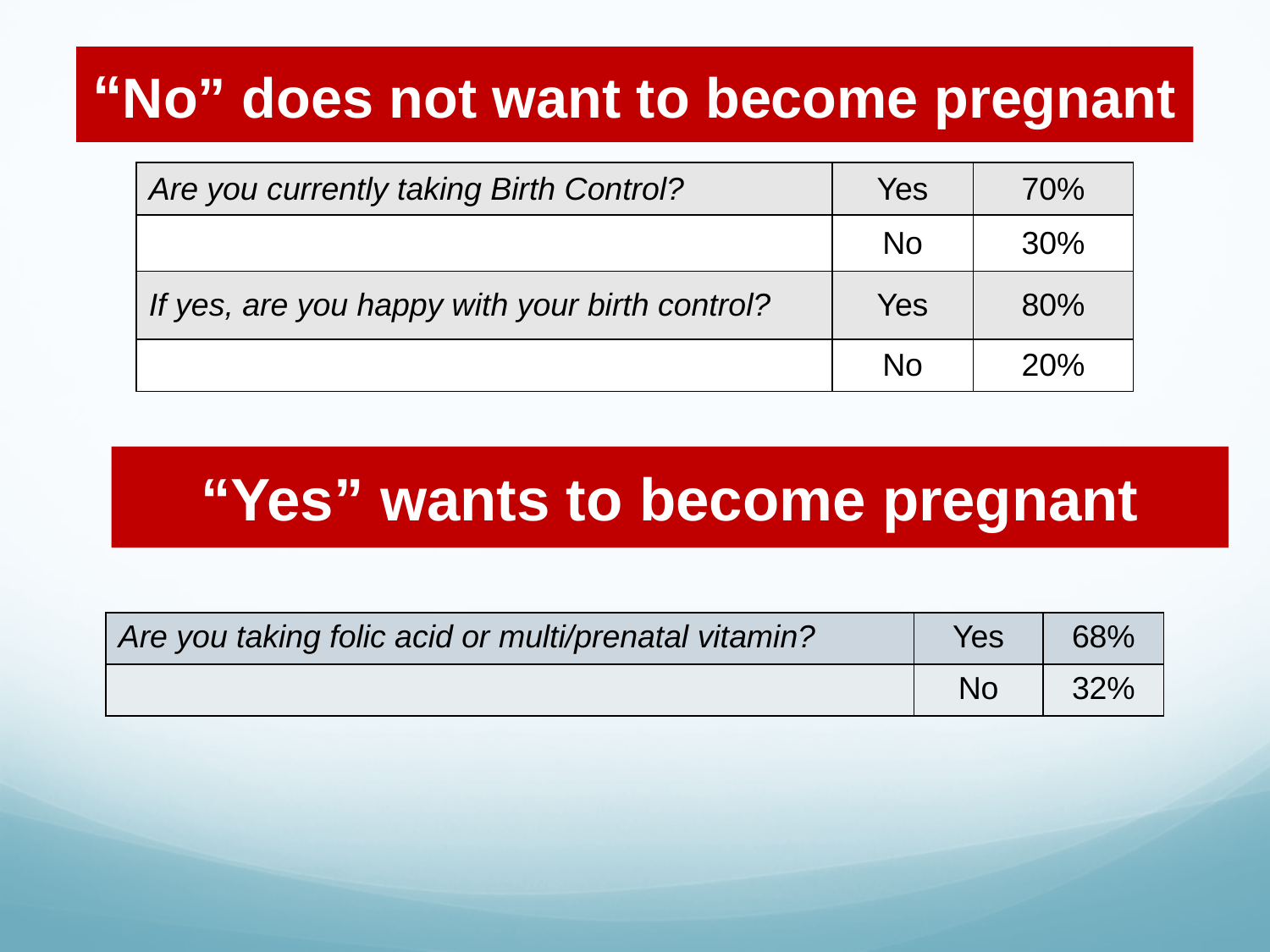

# “No” does not want to become pregnant
| Are you currently taking Birth Control? | Yes | 70% |
| --- | --- | --- |
|  | No | 30% |
| If yes, are you happy with your birth control? | Yes | 80% |
|  | No | 20% |
“Yes” wants to become pregnant
| Are you taking folic acid or multi/prenatal vitamin? | Yes | 68% |
| --- | --- | --- |
|  | No | 32% |